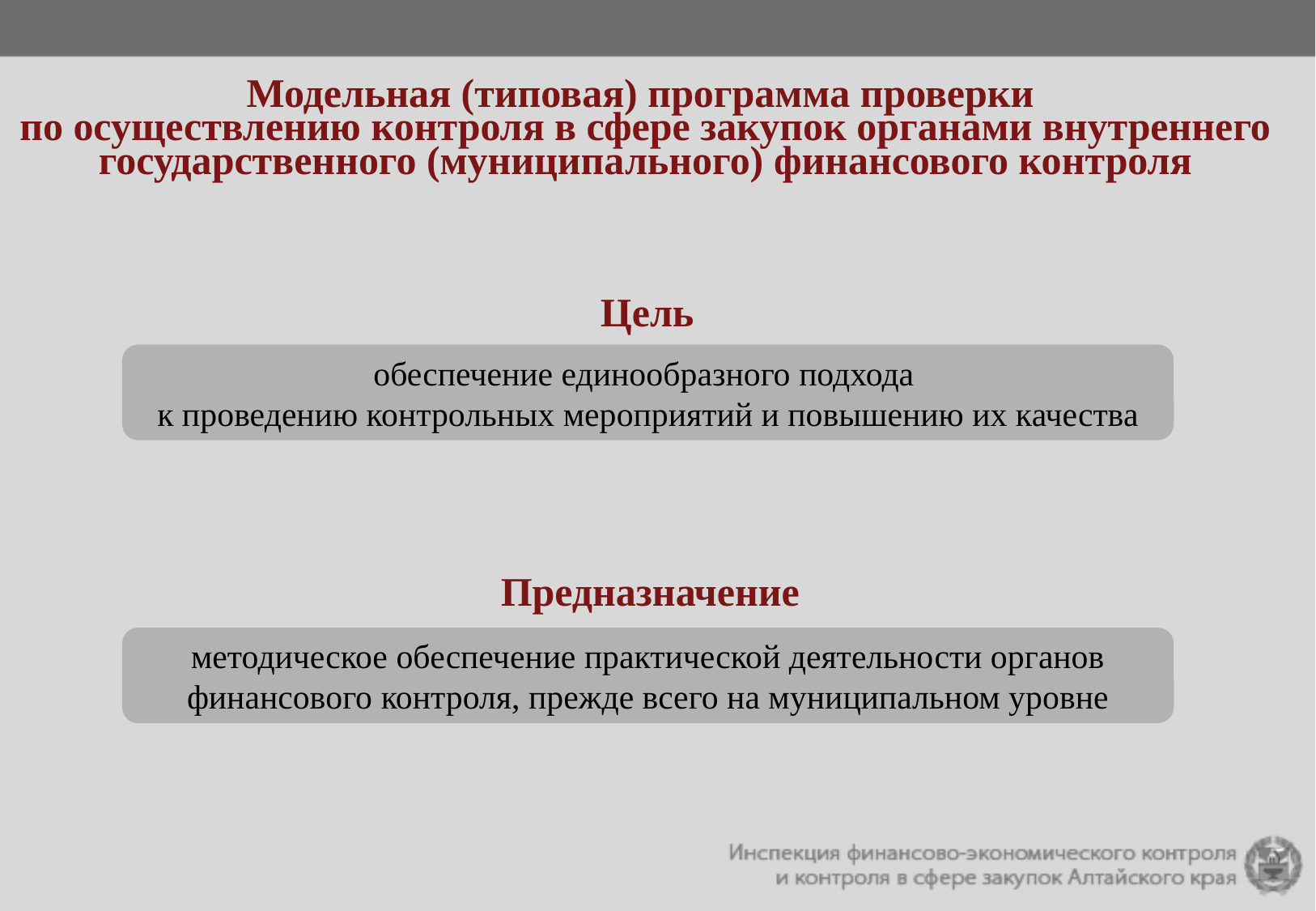

Модельная (типовая) программа проверки
по осуществлению контроля в сфере закупок органами внутреннего государственного (муниципального) финансового контроля
Цель
обеспечение единообразного подхода
к проведению контрольных мероприятий и повышению их качества
Предназначение
методическое обеспечение практической деятельности органов финансового контроля, прежде всего на муниципальном уровне